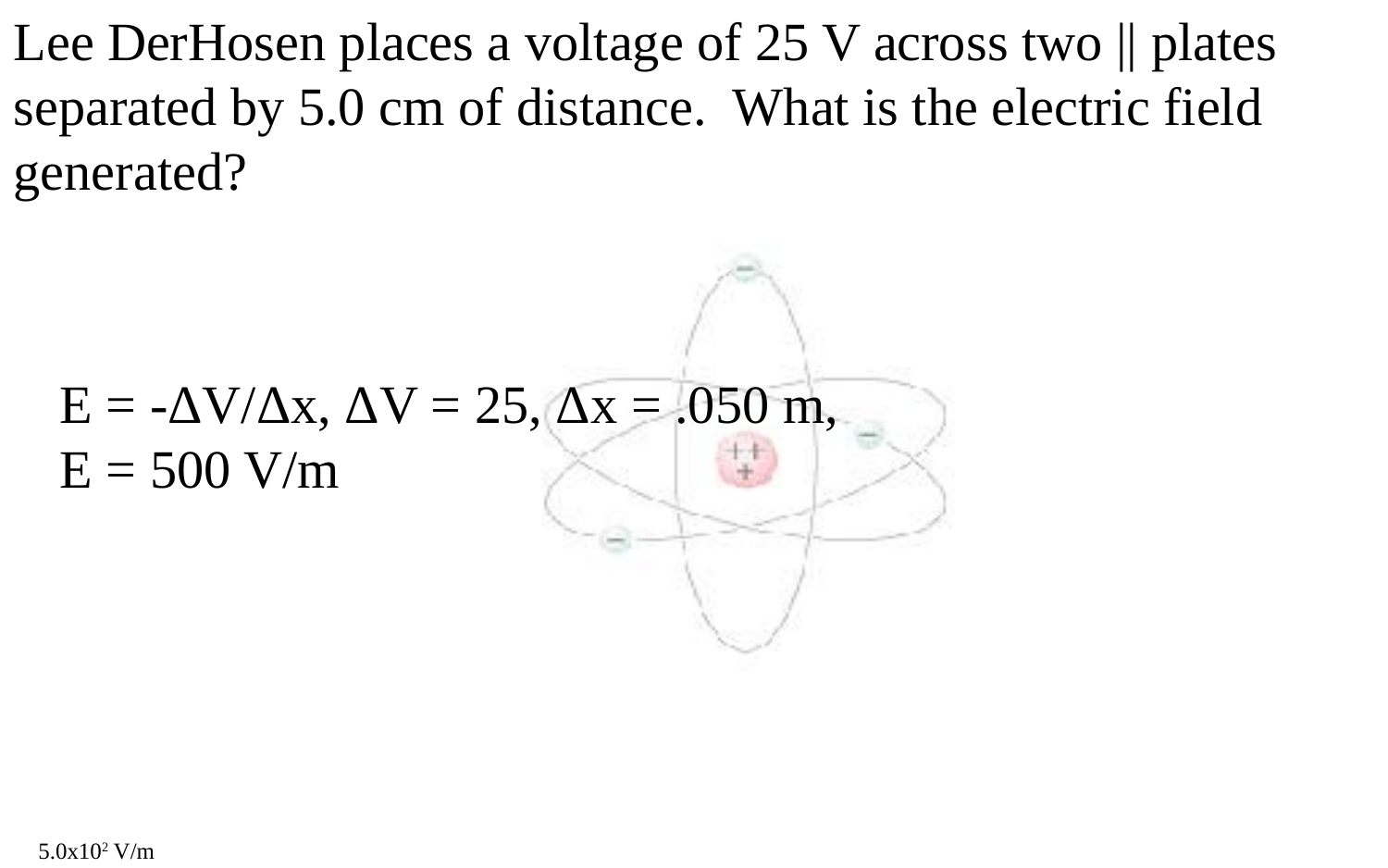

Lee DerHosen places a voltage of 25 V across two || plates separated by 5.0 cm of distance.  What is the electric field generated?
E = -ΔV/Δx, ΔV = 25, Δx = .050 m,
E = 500 V/m
5.0x102 V/m